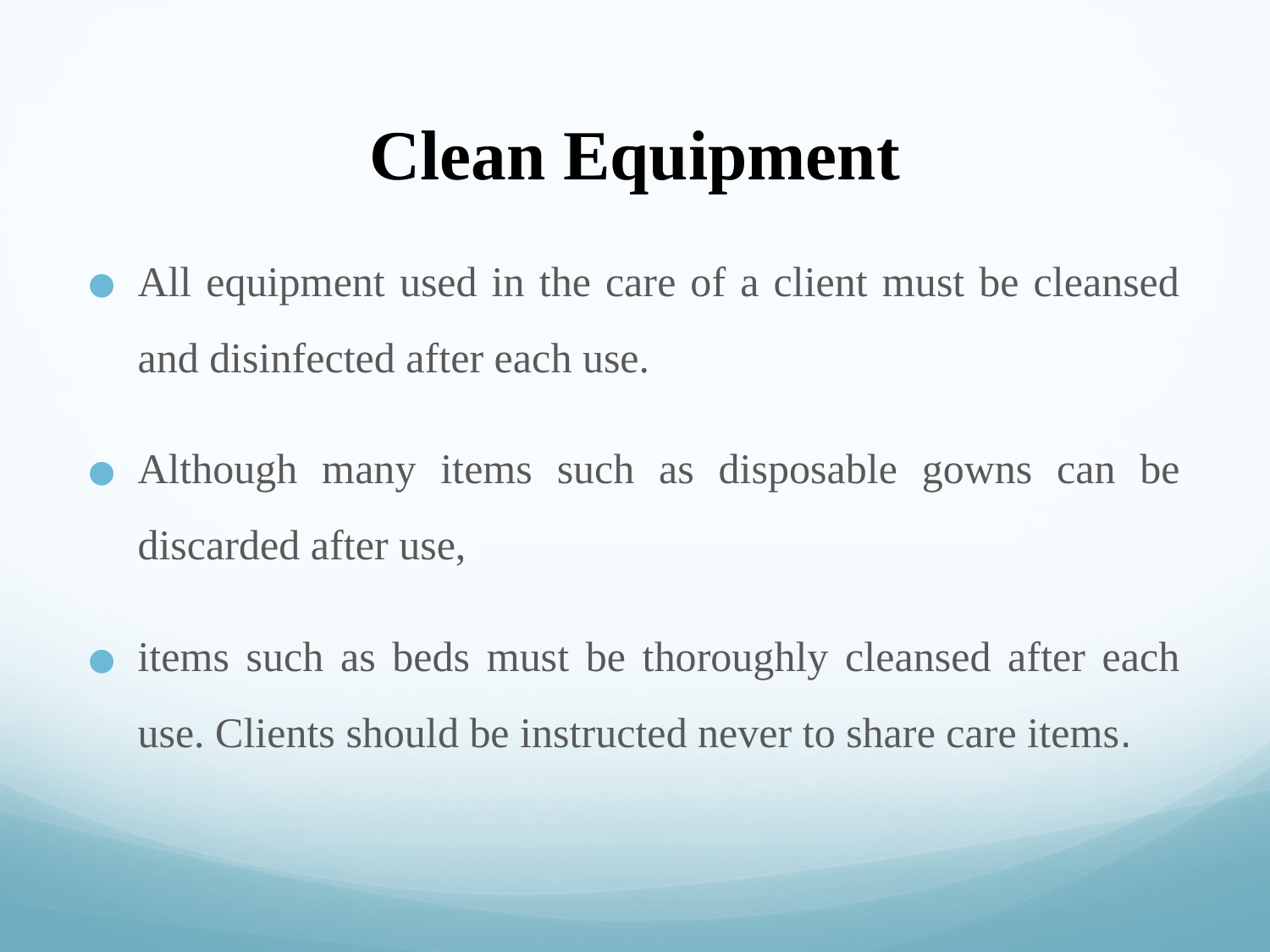

# Clean Equipment
All equipment used in the care of a client must be cleansed and disinfected after each use.
Although many items such as disposable gowns can be discarded after use,
items such as beds must be thoroughly cleansed after each use. Clients should be instructed never to share care items.